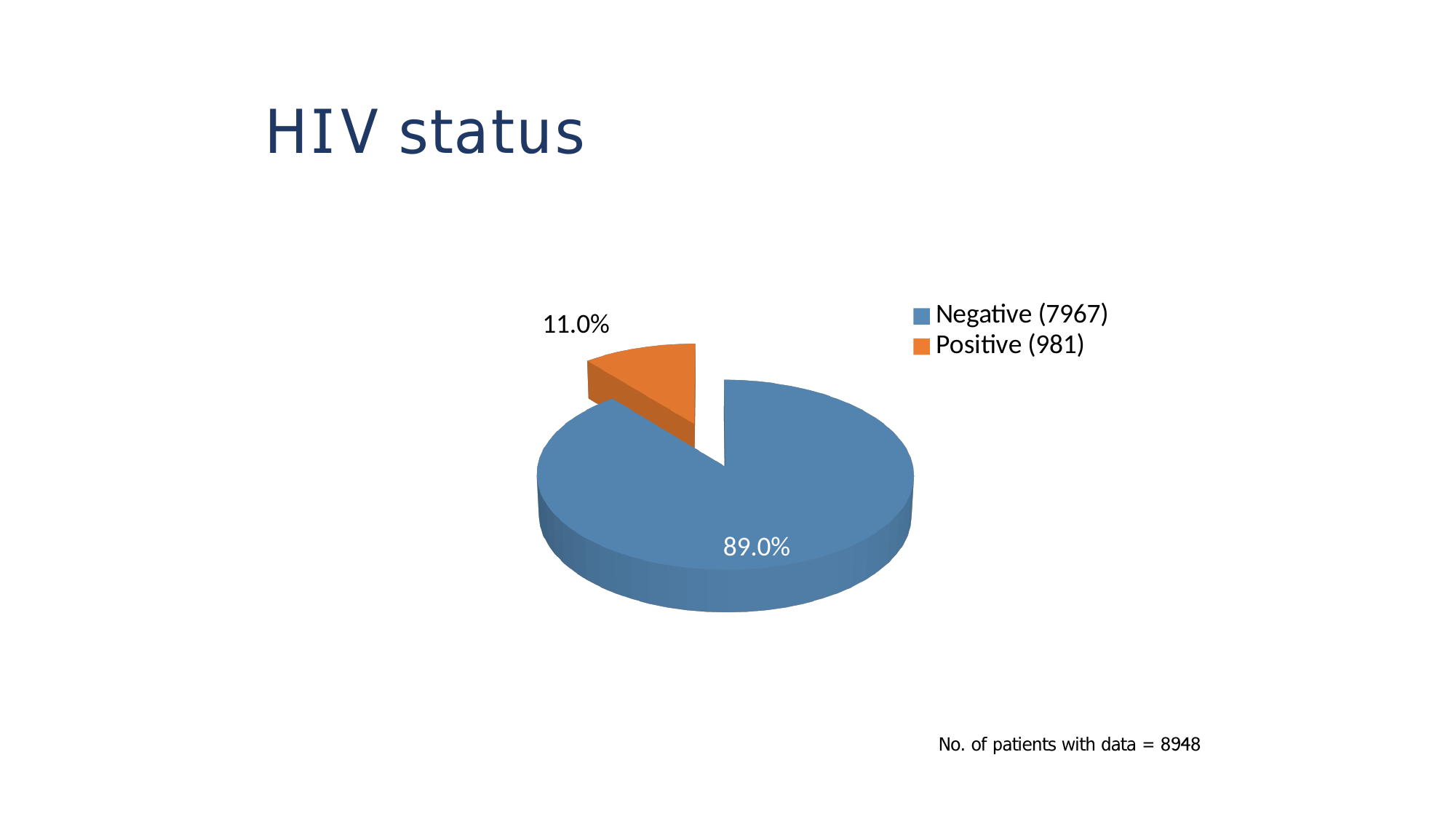

# HIV status

[unsupported chart]

No. of patients with data = 8948